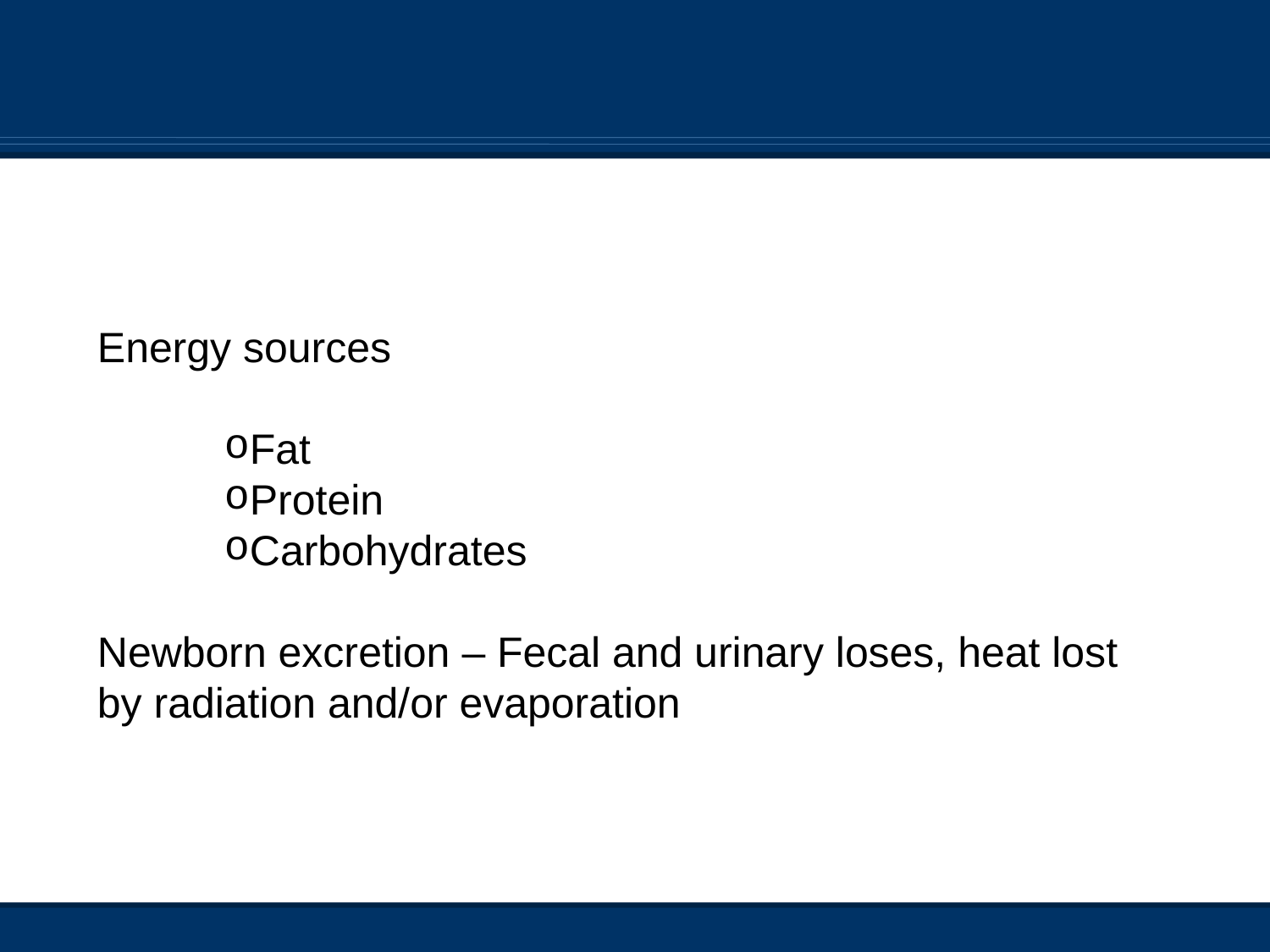

Energy sources

Fat
Protein
Carbohydrates

Newborn excretion – Fecal and urinary loses, heat lost by radiation and/or evaporation